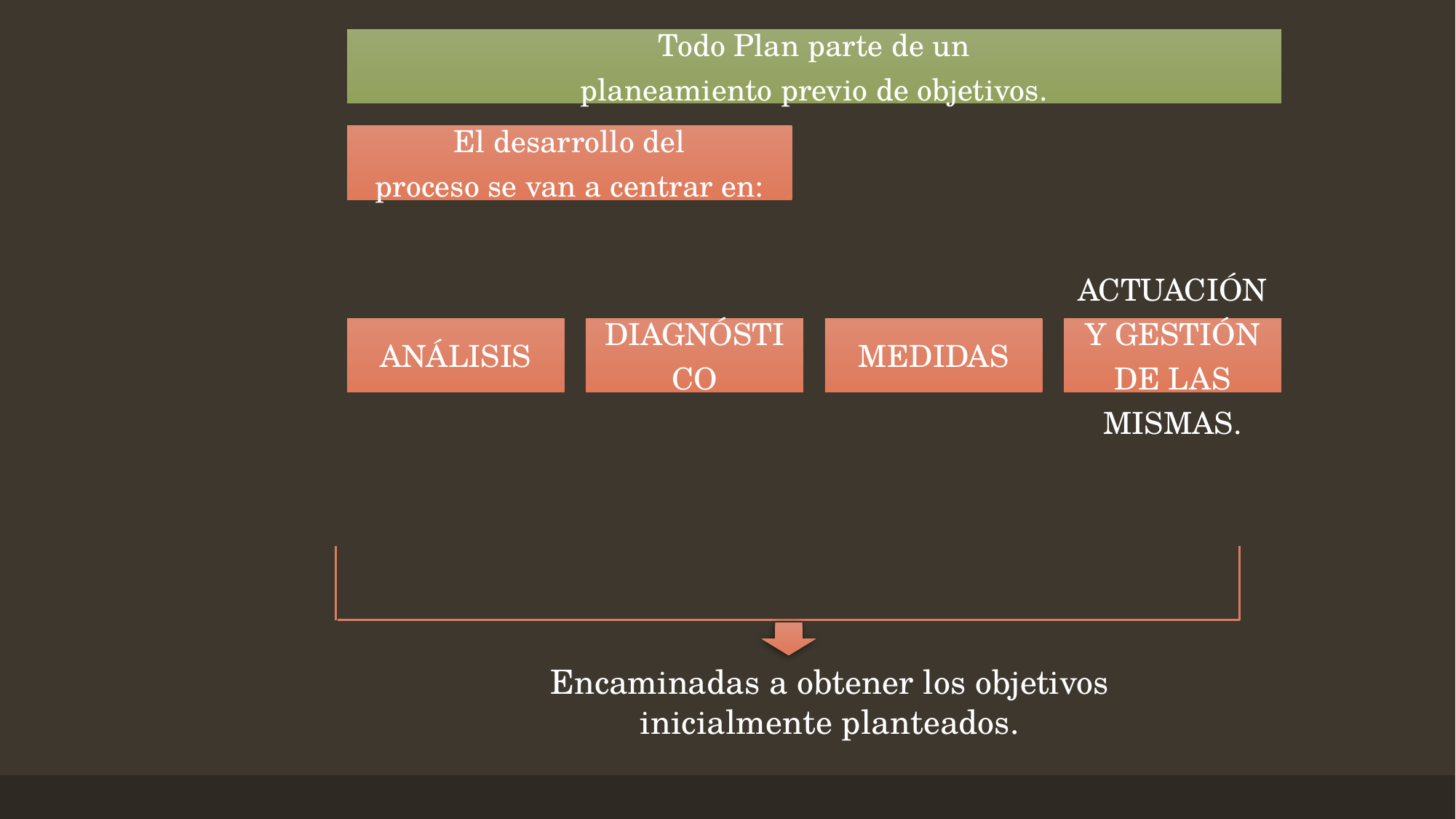

Todo Plan parte de un
planeamiento previo de objetivos.
El desarrollo del
proceso se van a centrar en:
ANÁLISIS
MEDIDAS
ACTUACIÓN Y GESTIÓN DE LAS MISMAS.
DIAGNÓSTICO

Encaminadas a obtener los objetivos inicialmente planteados.